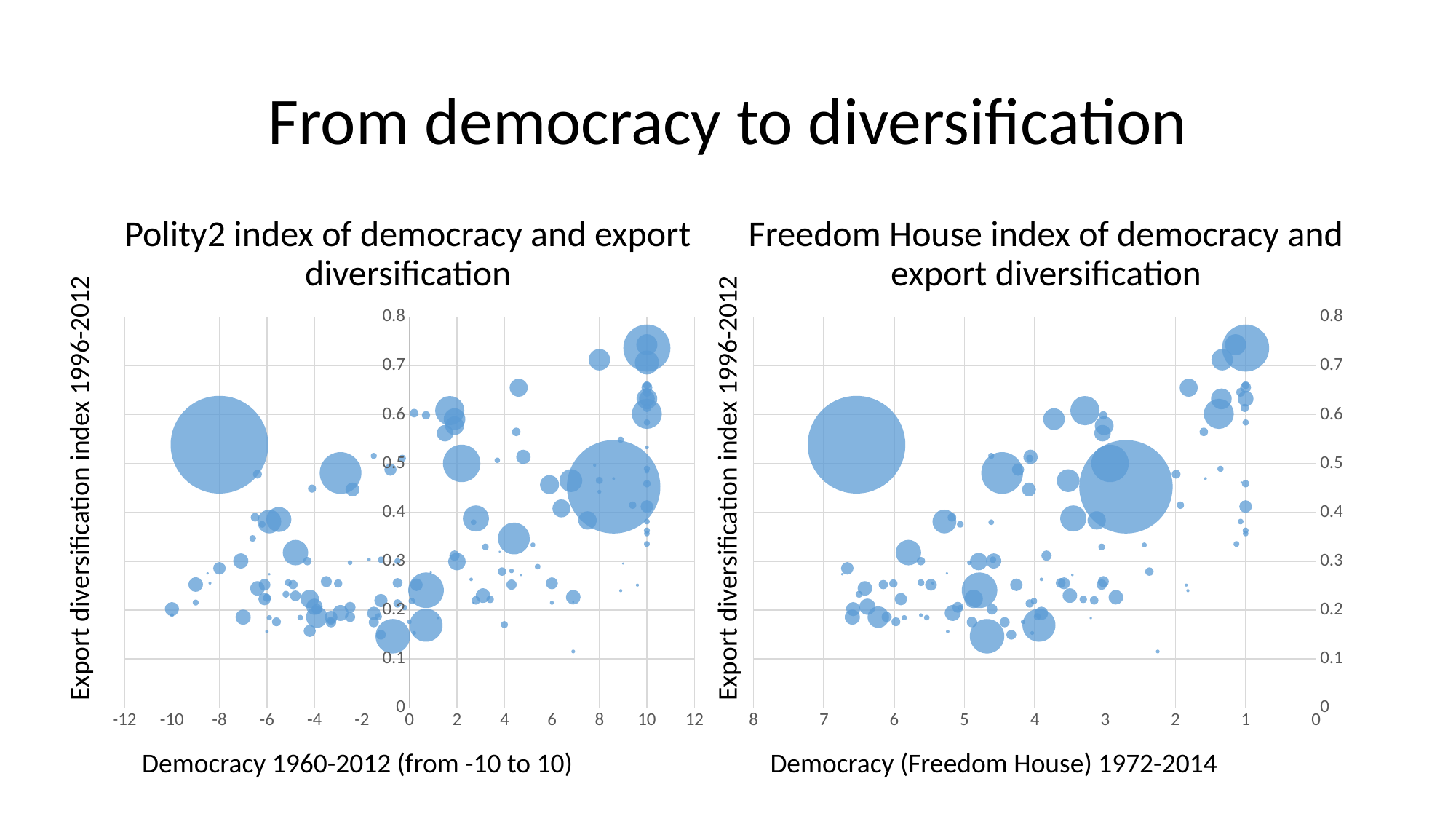

# From democracy to diversification
Polity2 index of democracy and export diversification
Freedom House index of democracy and export diversification

### Chart

| Category |  |
|---|---|

### Chart

| Category |  |
|---|---|
Export diversification index 1996-2012
Export diversification index 1996-2012
Democracy 1960-2012 (from -10 to 10)
Democracy (Freedom House) 1972-2014